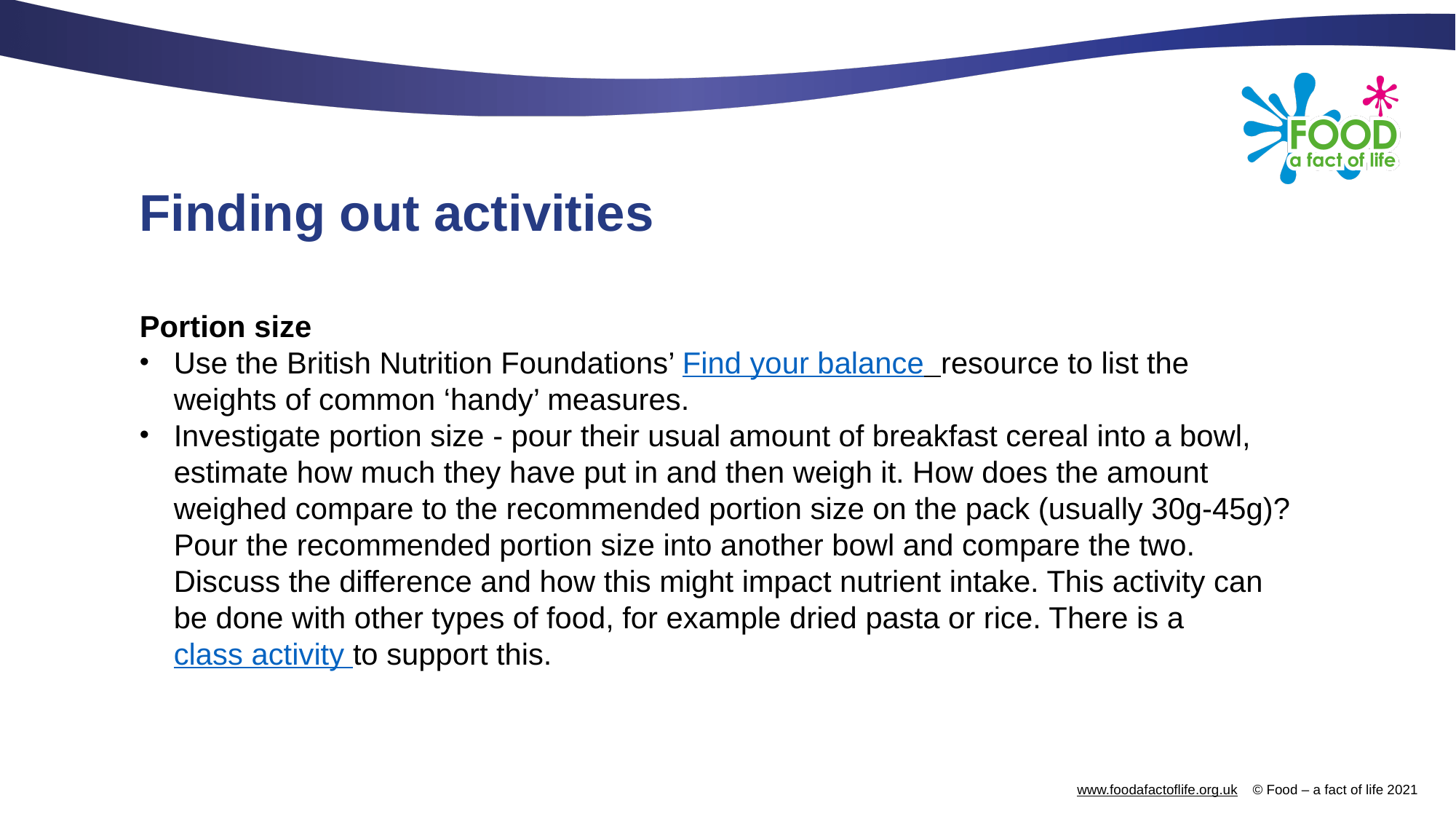

# Finding out activities
Portion size
Use the British Nutrition Foundations’ Find your balance  resource to list the weights of common ‘handy’ measures.
Investigate portion size - pour their usual amount of breakfast cereal into a bowl, estimate how much they have put in and then weigh it. How does the amount weighed compare to the recommended portion size on the pack (usually 30g-45g)? Pour the recommended portion size into another bowl and compare the two. Discuss the difference and how this might impact nutrient intake. This activity can be done with other types of food, for example dried pasta or rice. There is a class activity to support this.